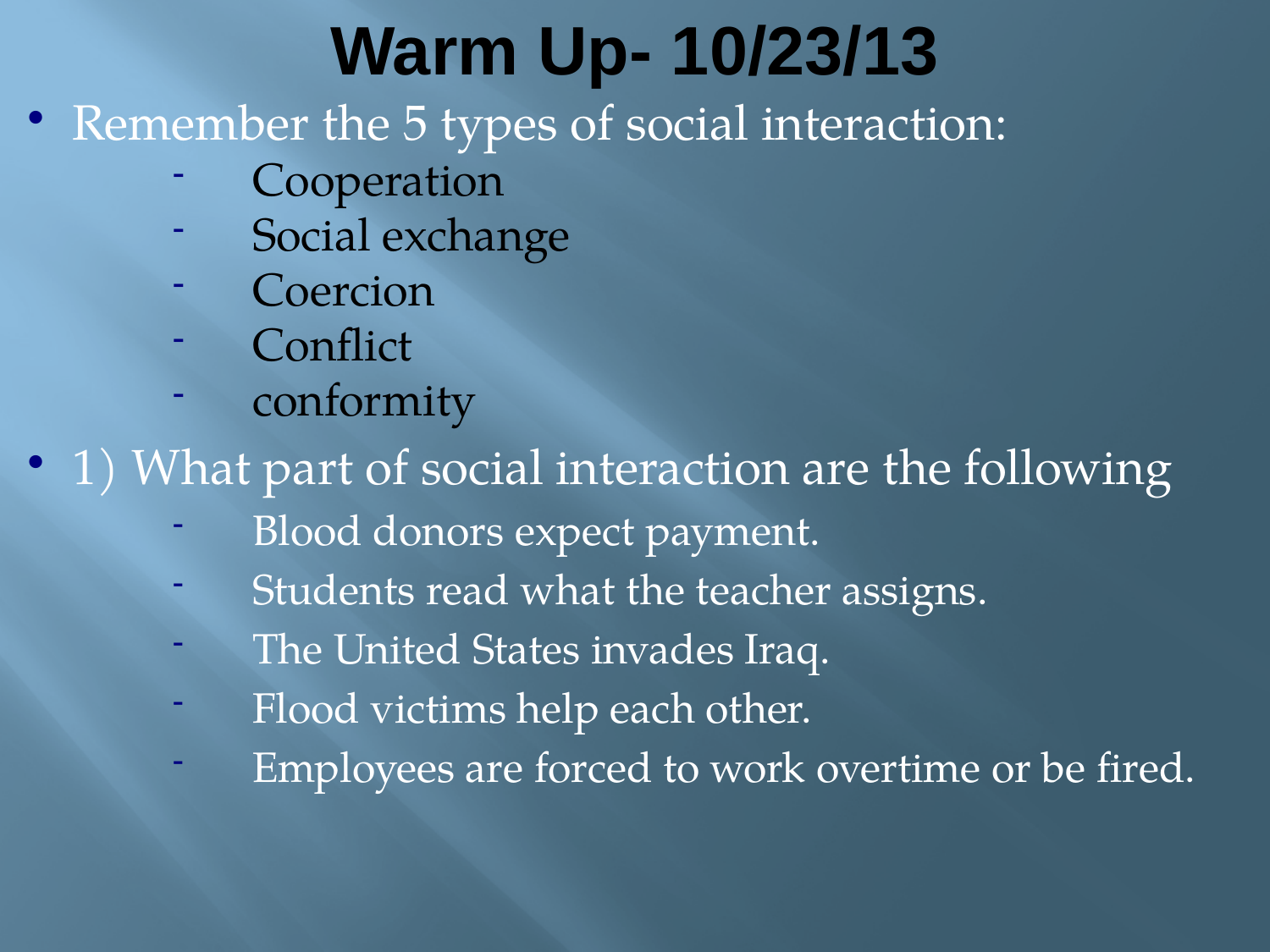

# Warm Up- 10/23/13
Remember the 5 types of social interaction:
Cooperation
Social exchange
Coercion
Conflict
conformity
1) What part of social interaction are the following
Blood donors expect payment.
Students read what the teacher assigns.
The United States invades Iraq.
Flood victims help each other.
Employees are forced to work overtime or be fired.